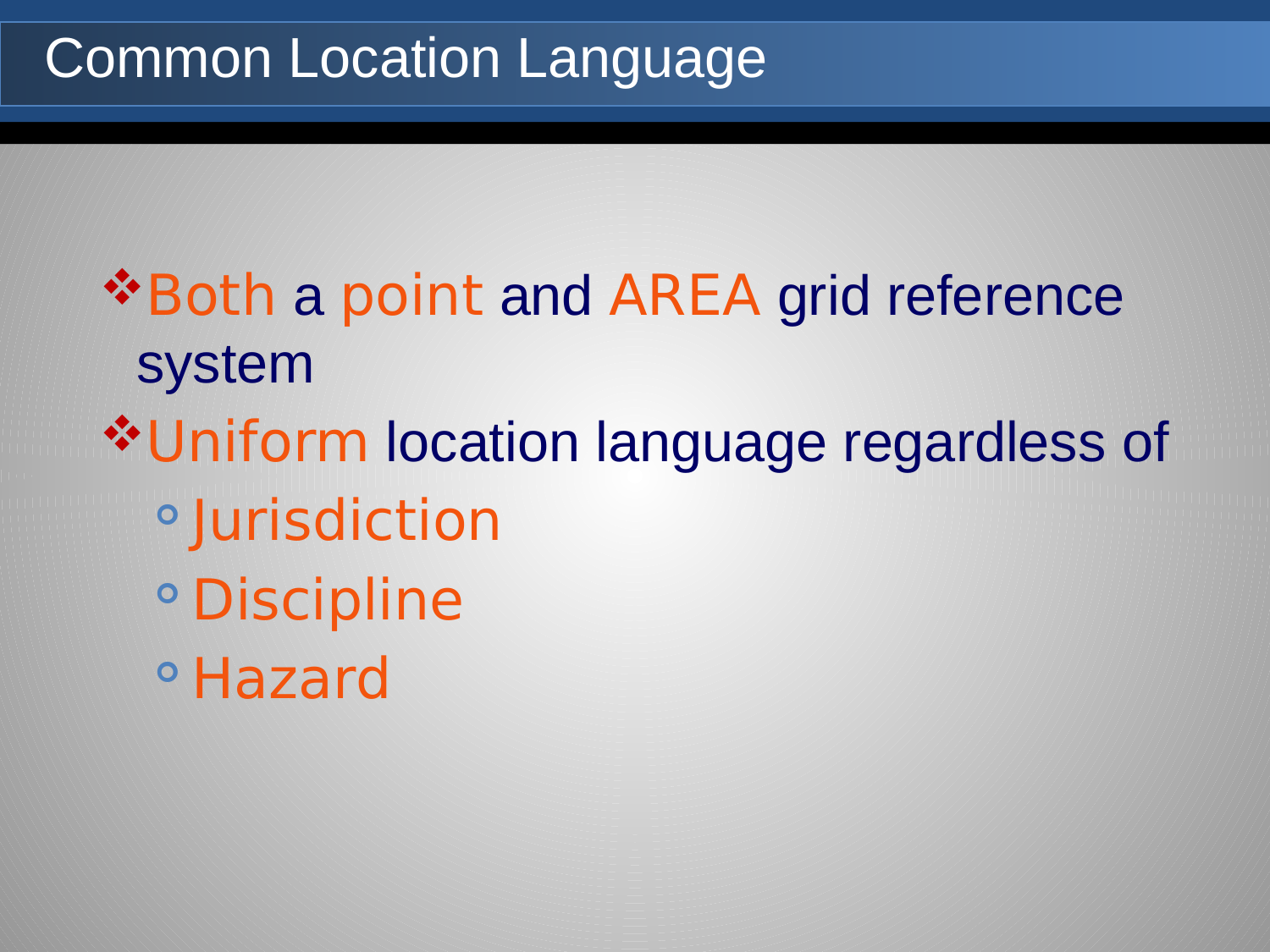

Common Location Language

Both a point and AREA grid reference system
Uniform location language regardless of
Jurisdiction
Discipline
Hazard